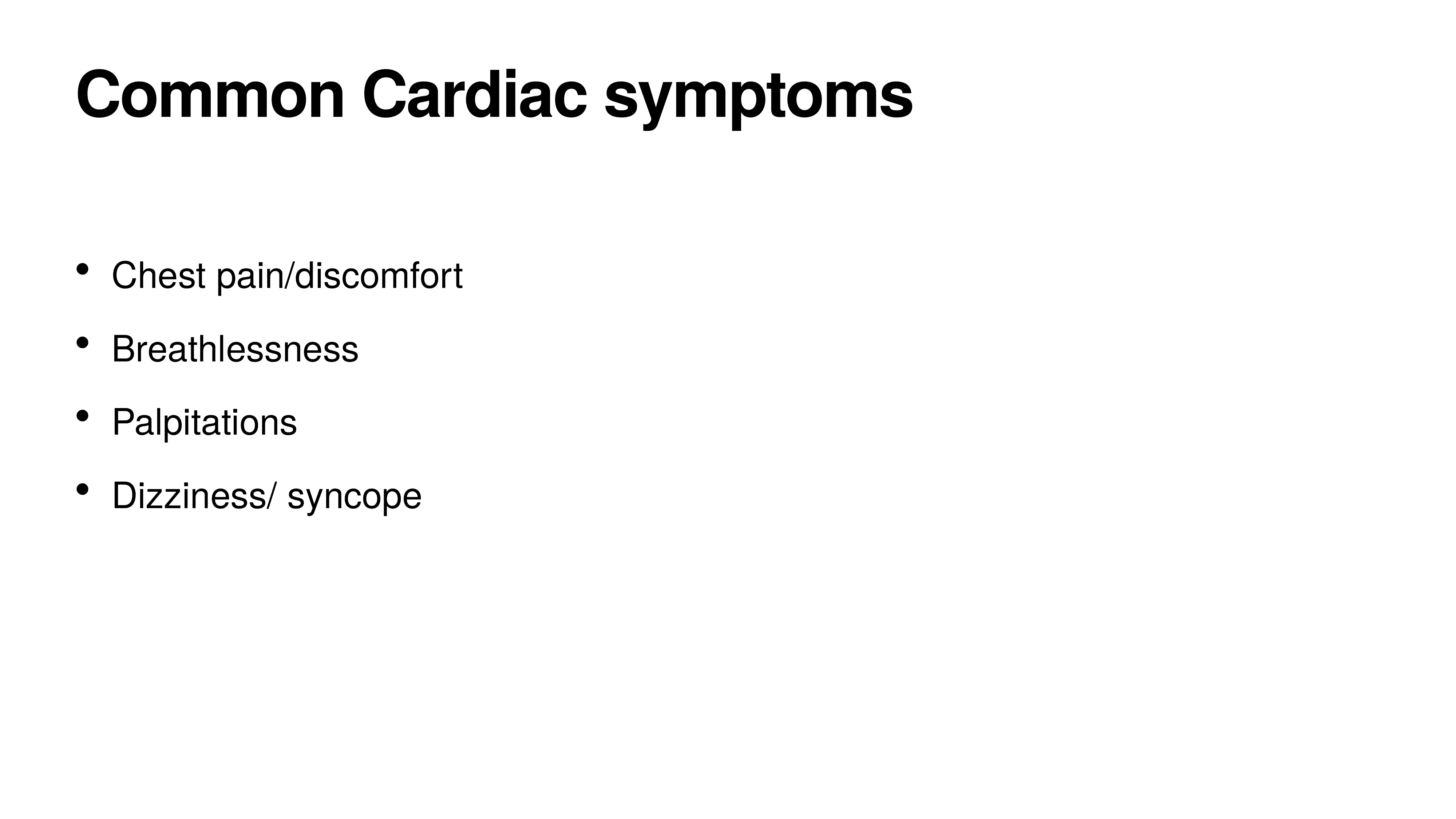

# Common Cardiac symptoms
Chest pain/discomfort
Breathlessness
Palpitations
Dizziness/ syncope